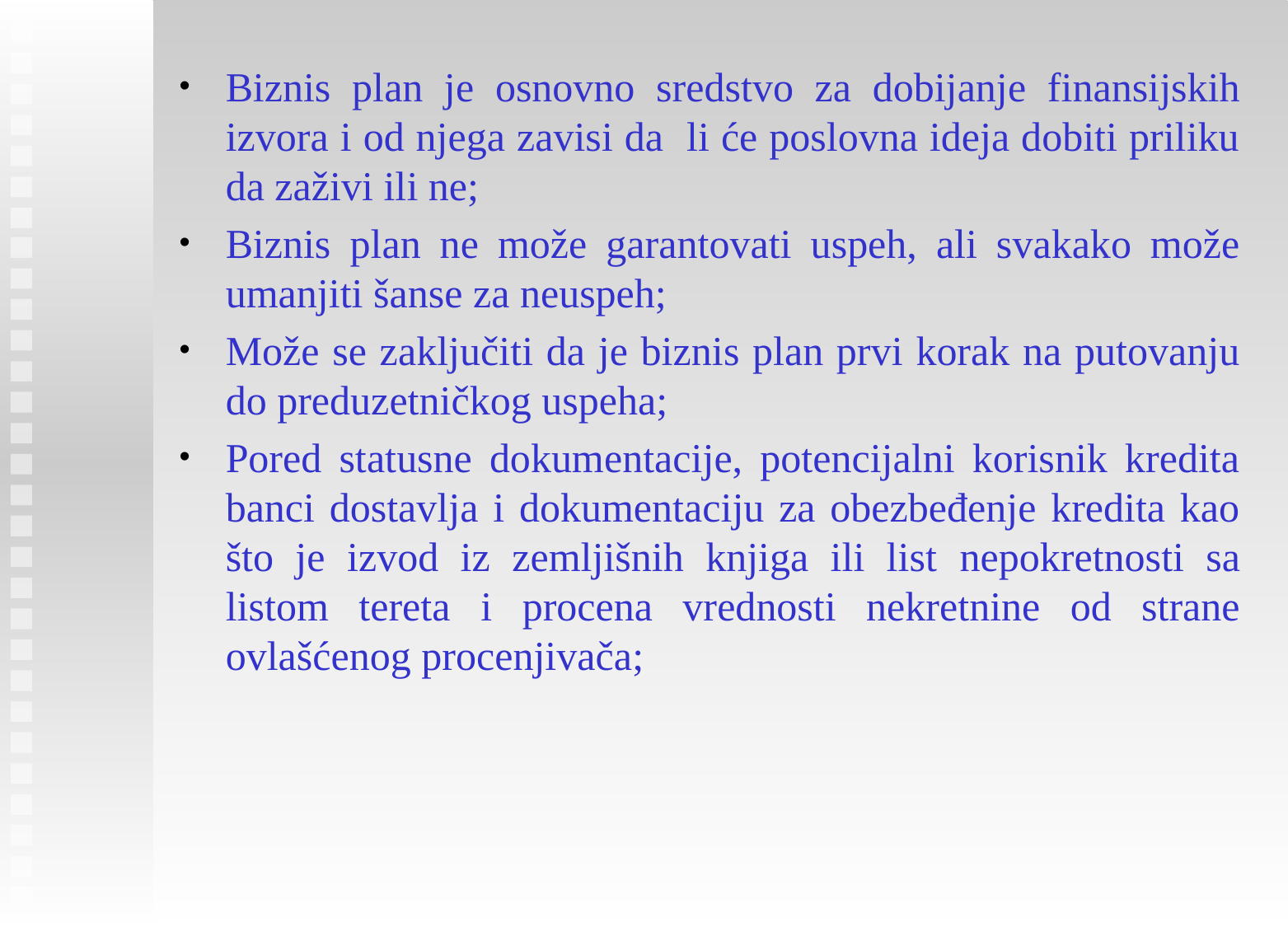

Biznis plan je osnovno sredstvo za dobijanje finansijskih izvora i od njega zavisi da  li će poslovna ideja dobiti priliku da zaživi ili ne;
Biznis plan ne može garantovati uspeh, ali svakako može umanjiti šanse za neuspeh;
Može se zaključiti da je biznis plan prvi korak na putovanju do preduzetničkog uspeha;
Pored statusne dokumentacije, potencijalni korisnik kredita banci dostavlja i dokumentaciju za obezbeđenje kredita kao što je izvod iz zemljišnih knjiga ili list nepokretnosti sa listom tereta i procena vrednosti nekretnine od strane ovlašćenog procenjivača;